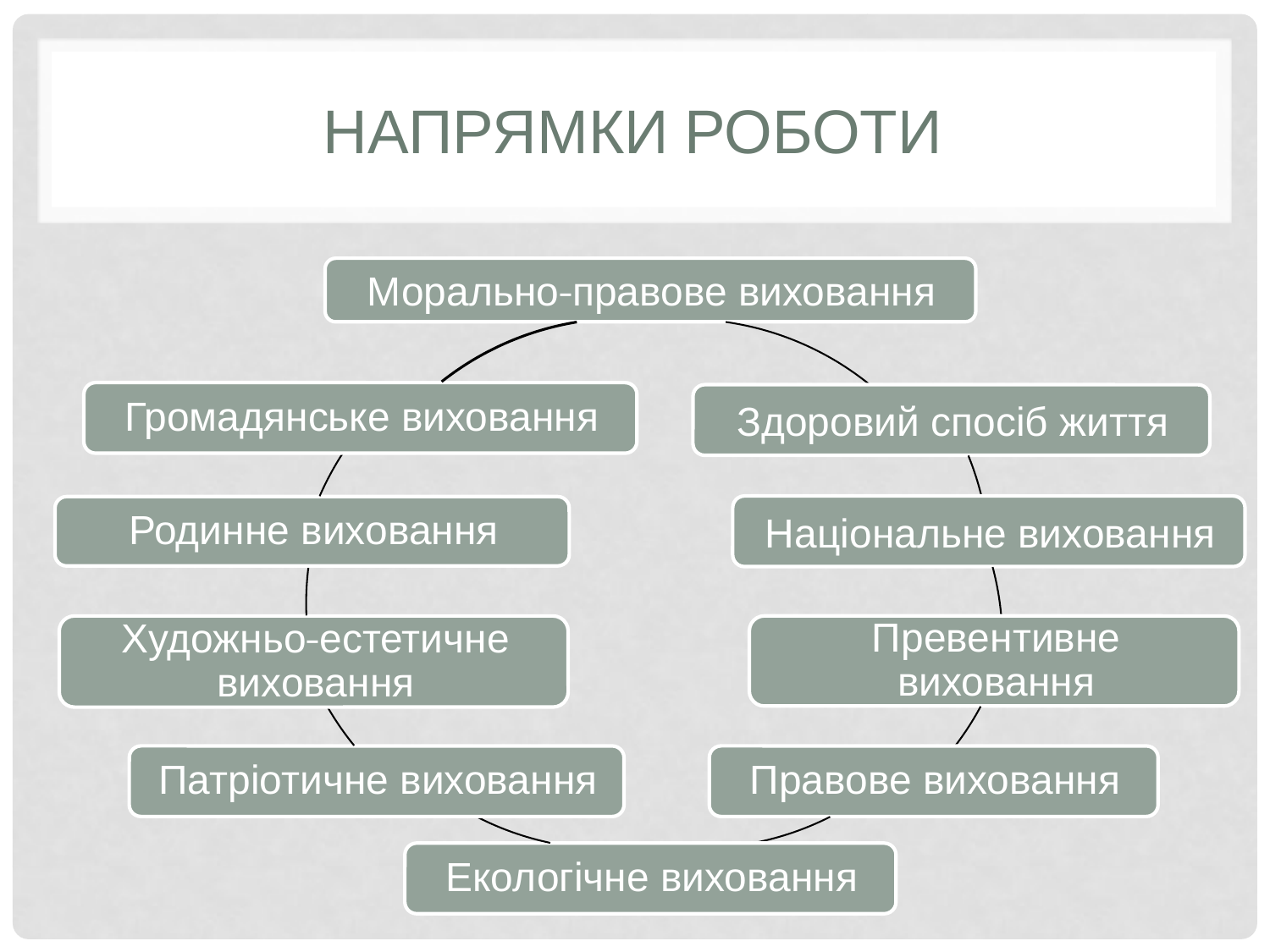

# Напрямки роботи
Морально-правове виховання
Здоровий спосіб життя
Національне виховання
Превентивне виховання
Правове виховання
Екологічне виховання
Патріотичне виховання
Художньо-естетичне виховання
Родинне виховання
Громадянське виховання